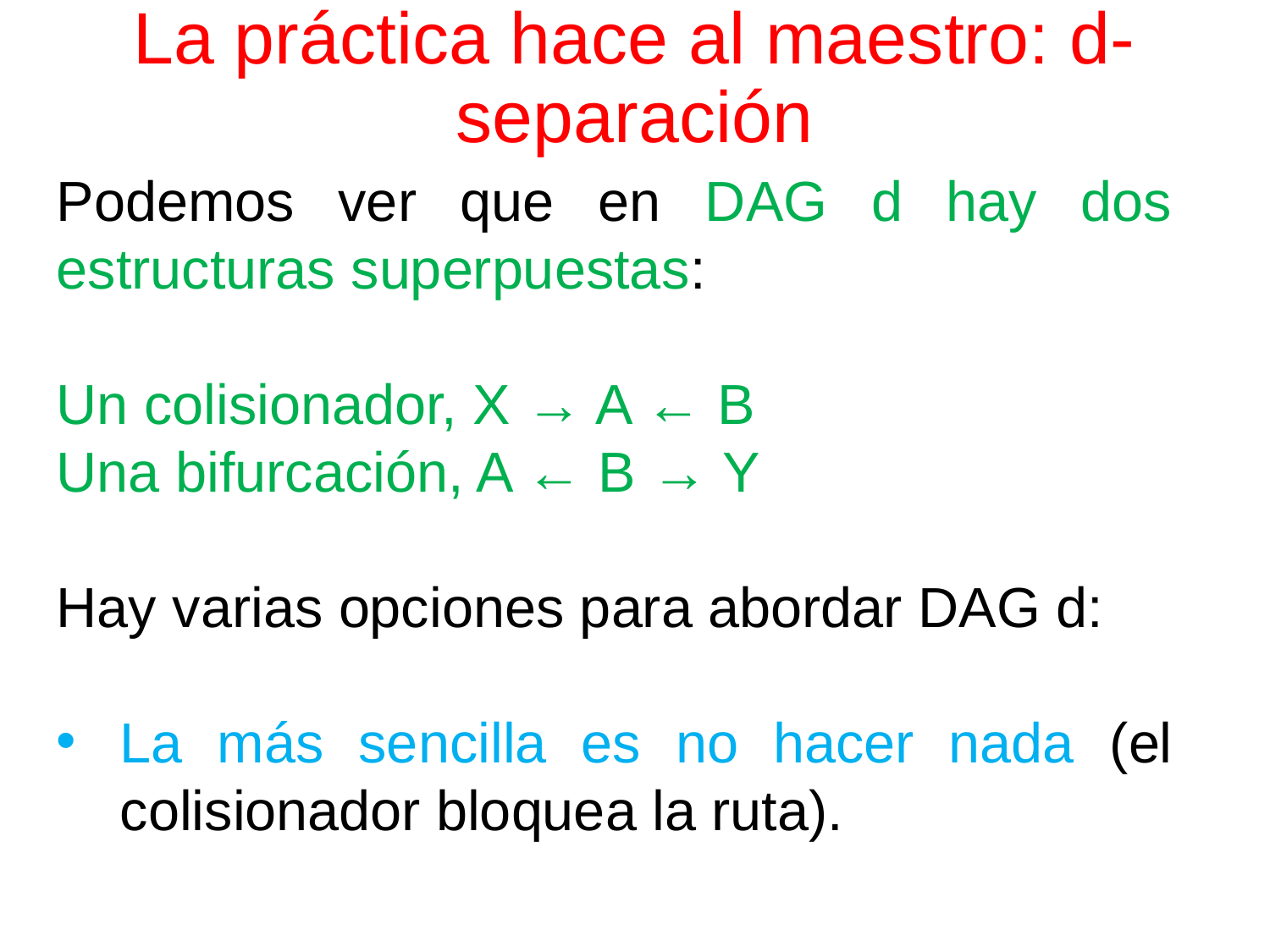

# La práctica hace al maestro: d-separación
Podemos ver que en DAG d hay dos estructuras superpuestas:

Un colisionador, X → A ← B
Una bifurcación, A ← B → Y

Hay varias opciones para abordar DAG d:

La más sencilla es no hacer nada (el colisionador bloquea la ruta).